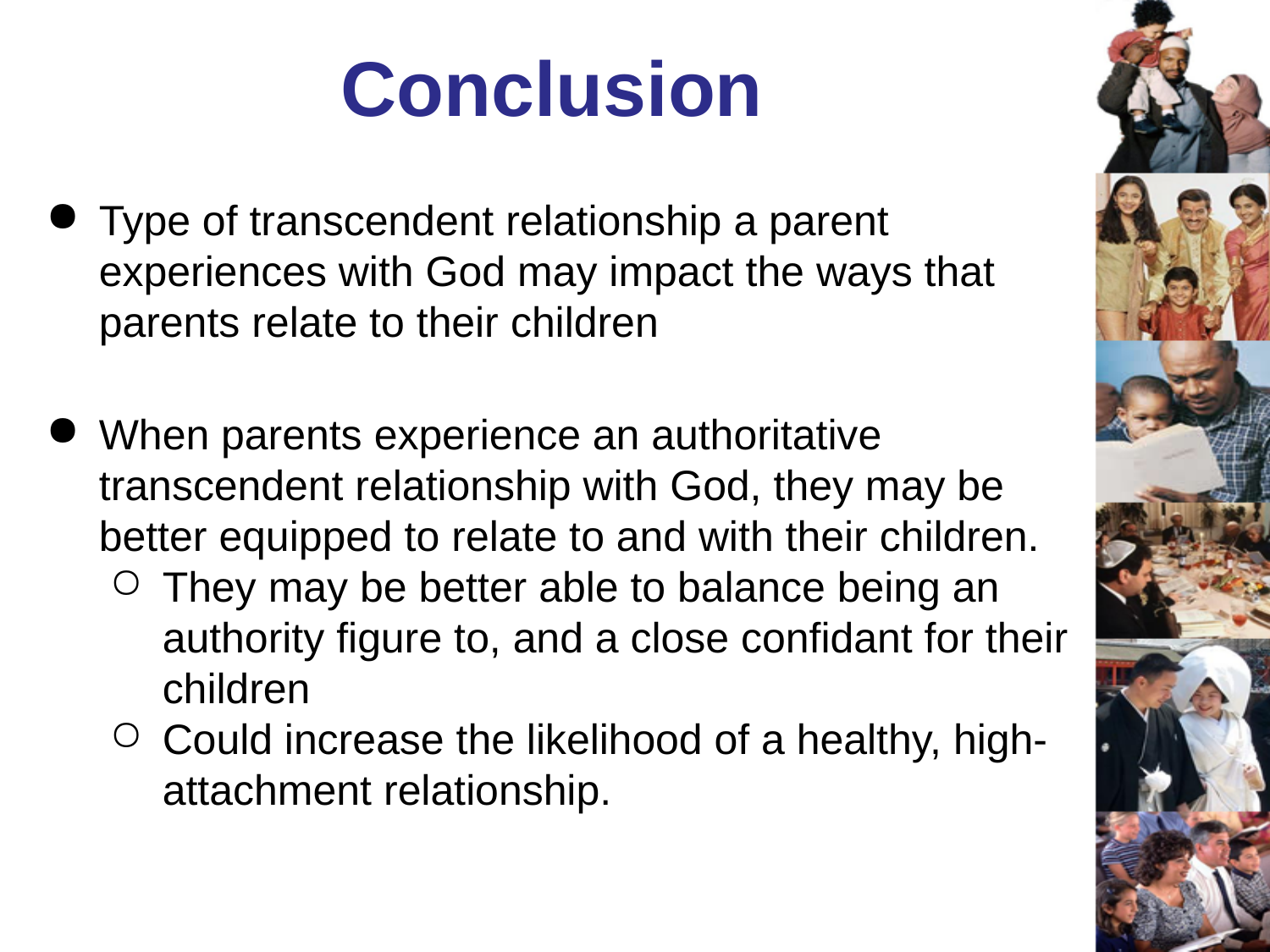

Conclusion
Type of transcendent relationship a parent experiences with God may impact the ways that parents relate to their children

When parents experience an authoritative transcendent relationship with God, they may be better equipped to relate to and with their children.
They may be better able to balance being an authority figure to, and a close confidant for their children
Could increase the likelihood of a healthy, high-attachment relationship.